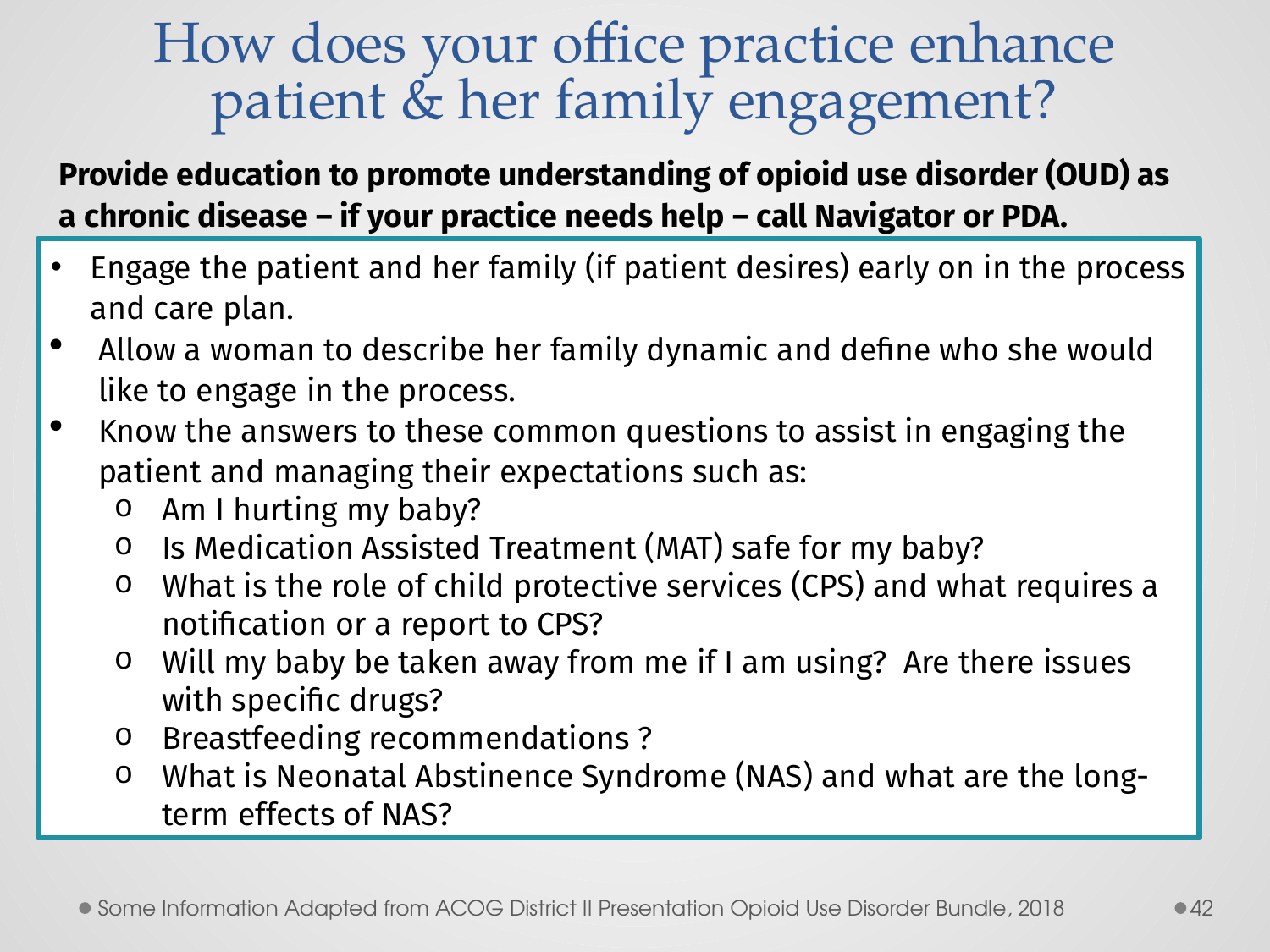

# How does your office practice enhance patient & her family engagement?
Provide education to promote understanding of opioid use disorder (OUD) as a chronic disease – if your practice needs help – call Navigator or PDA.

Engage the patient and her family (if patient desires) early on in the process and care plan.
Allow a woman to describe her family dynamic and define who she would like to engage in the process.
Know the answers to these common questions to assist in engaging the patient and managing their expectations such as:
Am I hurting my baby?
Is Medication Assisted Treatment (MAT) safe for my baby?
What is the role of child protective services (CPS) and what requires a notification or a report to CPS?
Will my baby be taken away from me if I am using?  Are there issues with specific drugs?
Breastfeeding recommendations ?
What is Neonatal Abstinence Syndrome (NAS) and what are the long-term effects of NAS?
Some Information Adapted from ACOG District II Presentation Opioid Use Disorder Bundle, 2018
42